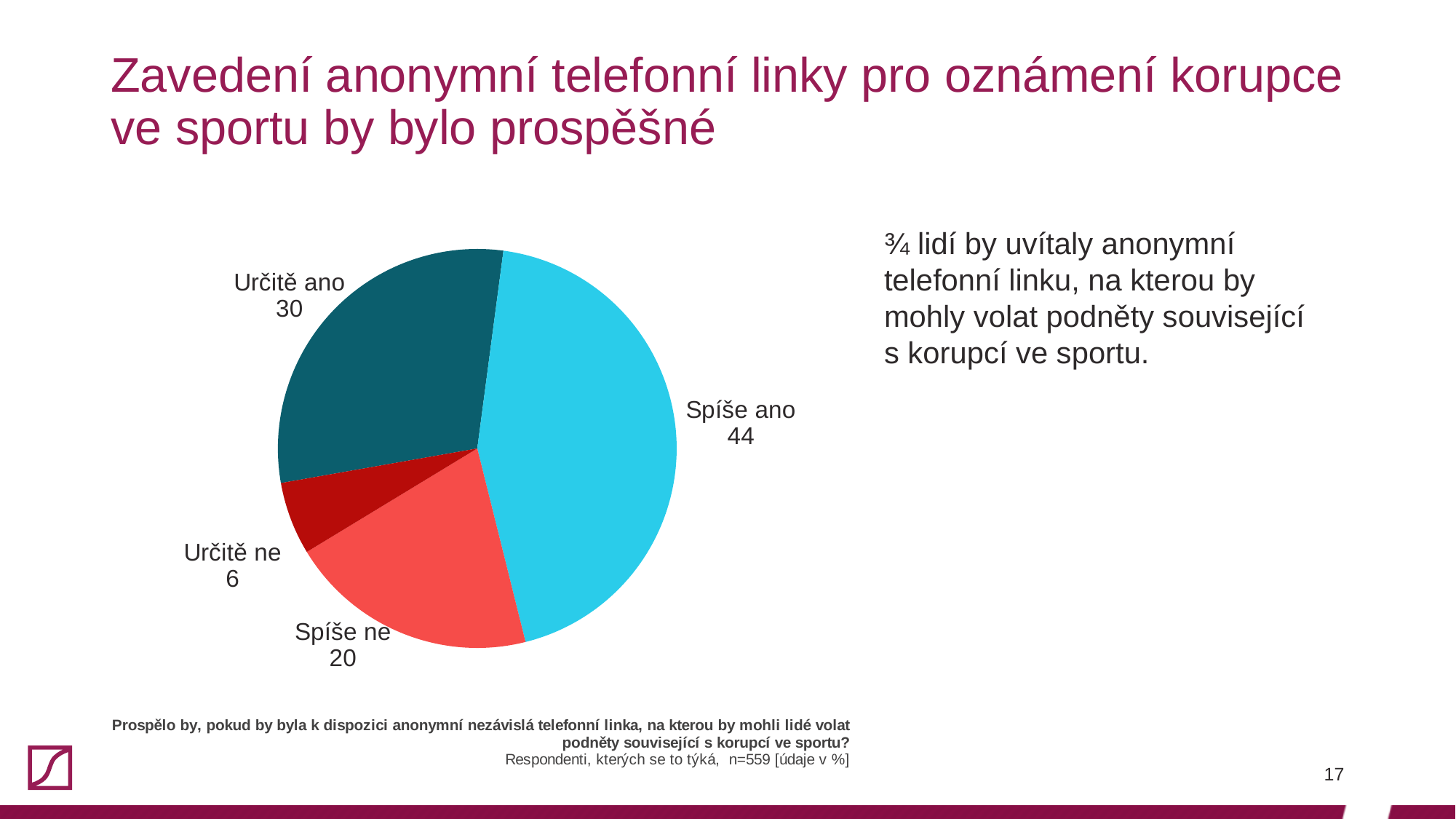

# Zavedení anonymní telefonní linky pro oznámení korupce ve sportu by bylo prospěšné

### Chart

| Category | Prodej |
|---|---|
| Určitě ano | 29.874776386404296 |
| Spíše ano | 44.00715563506261 |
| Spíše ne | 20.214669051878353 |
| Určitě ne | 5.903398926654741 |
¾ lidí by uvítaly anonymní telefonní linku, na kterou by mohly volat podněty související
s korupcí ve sportu.
17